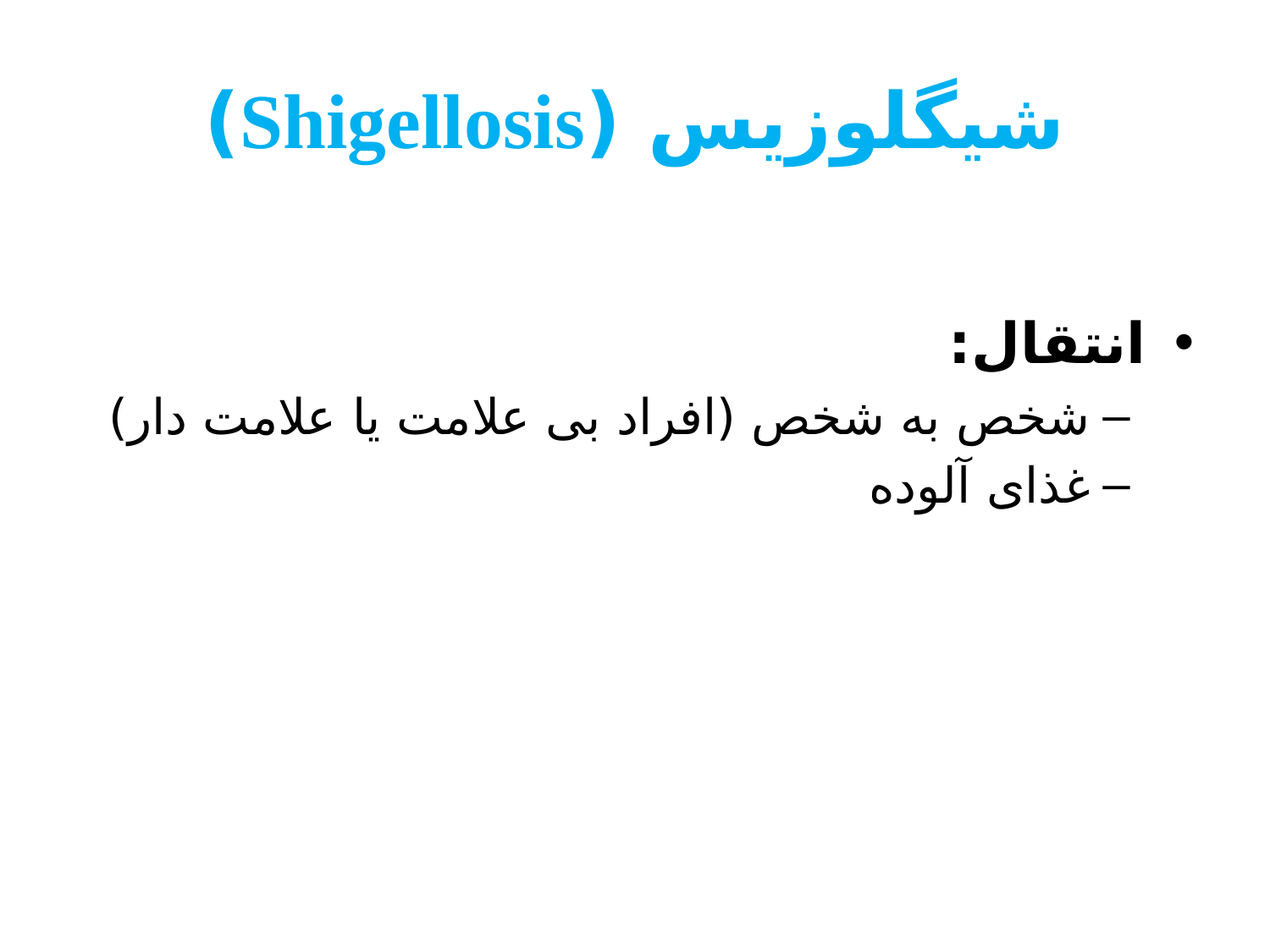

# شیگلوزیس (Shigellosis)

انتقال:
شخص به شخص (افراد بی علامت یا علامت دار)
غذای آلوده